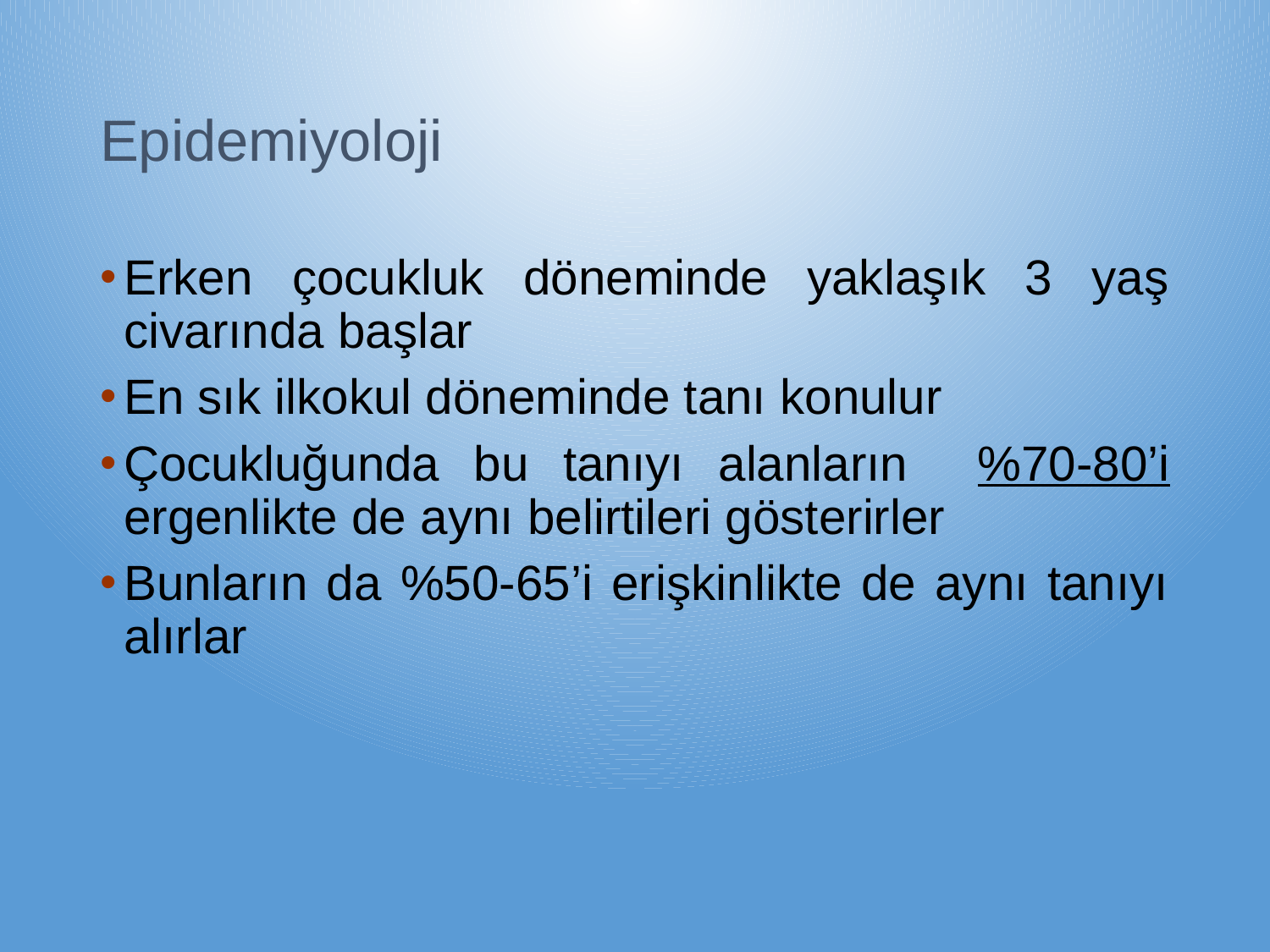

# Epidemiyoloji
Erken çocukluk döneminde yaklaşık 3 yaş civarında başlar
En sık ilkokul döneminde tanı konulur
Çocukluğunda bu tanıyı alanların  %70-80’i ergenlikte de aynı belirtileri gösterirler
Bunların da %50-65’i erişkinlikte de aynı tanıyı alırlar